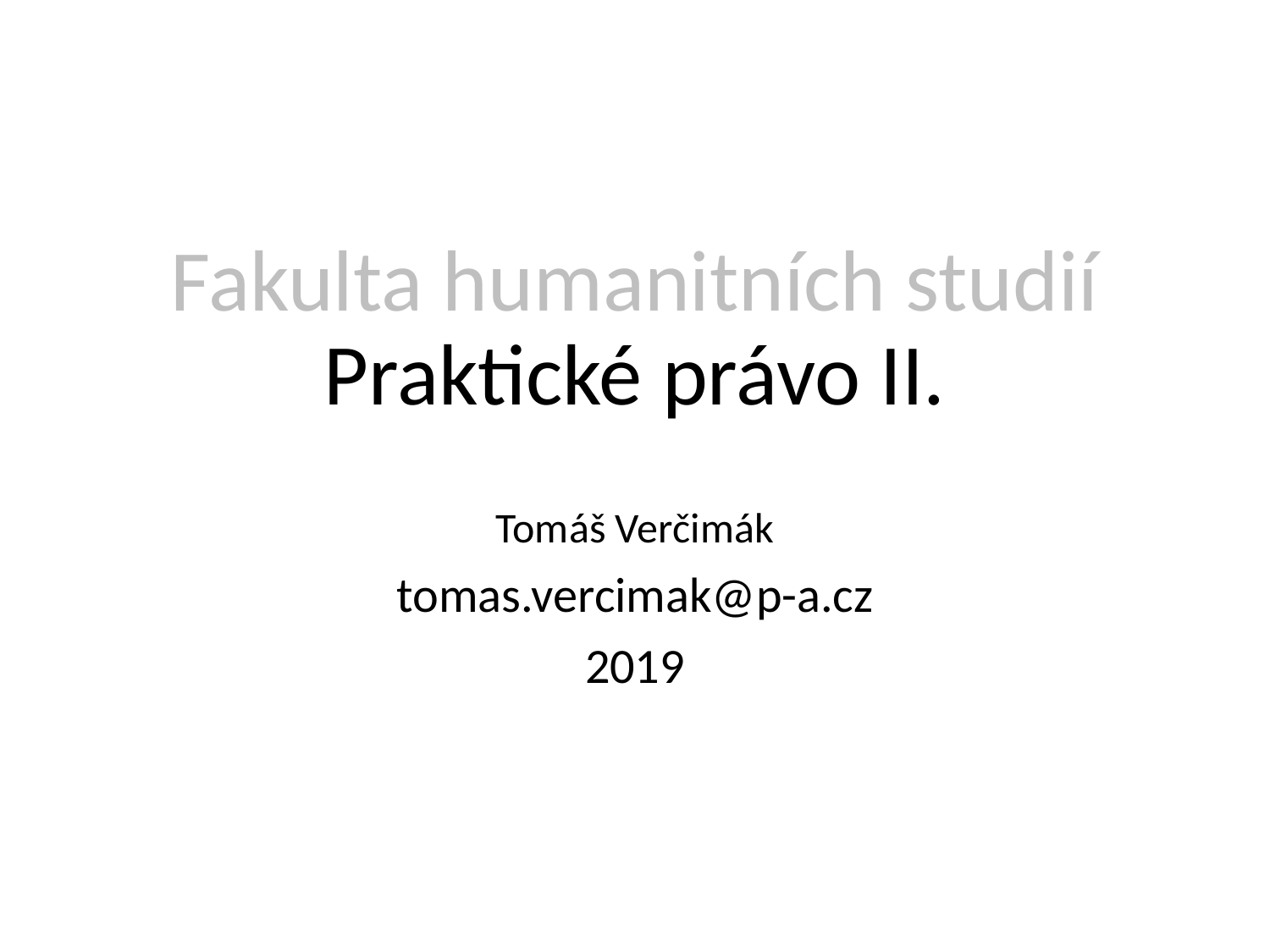

# Fakulta humanitních studií Praktické právo II.
Tomáš Verčimák
tomas.vercimak@p-a.cz
2019